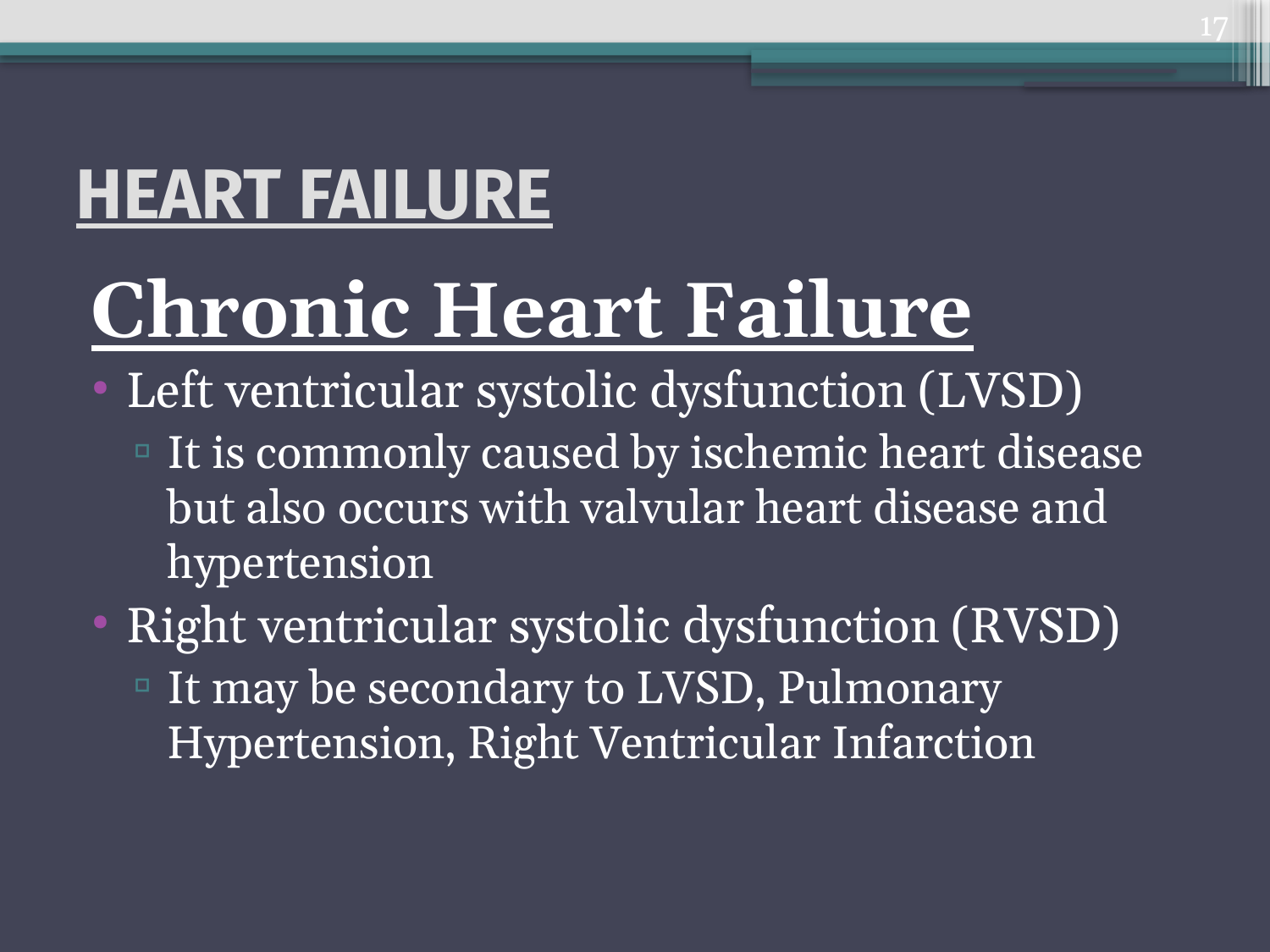

17
# HEART FAILURE
Chronic Heart Failure
Left ventricular systolic dysfunction (LVSD)
It is commonly caused by ischemic heart disease but also occurs with valvular heart disease and hypertension
Right ventricular systolic dysfunction (RVSD)
It may be secondary to LVSD, Pulmonary Hypertension, Right Ventricular Infarction